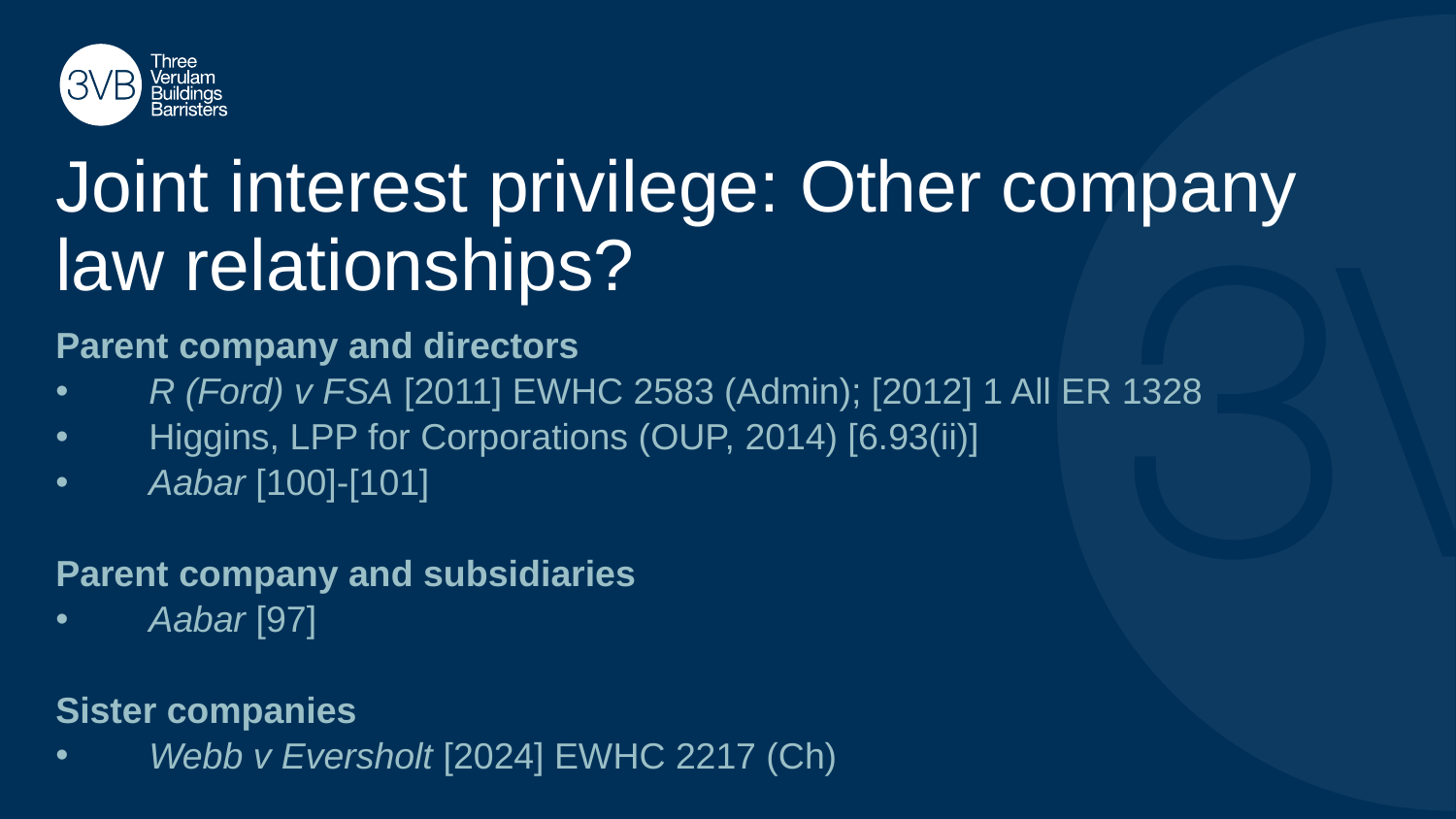

# Joint interest privilege: Other company law relationships?

Parent company and directors
R (Ford) v FSA [2011] EWHC 2583 (Admin); [2012] 1 All ER 1328
Higgins, LPP for Corporations (OUP, 2014) [6.93(ii)]
Aabar [100]-[101]

Parent company and subsidiaries
Aabar [97]

Sister companies
Webb v Eversholt [2024] EWHC 2217 (Ch)